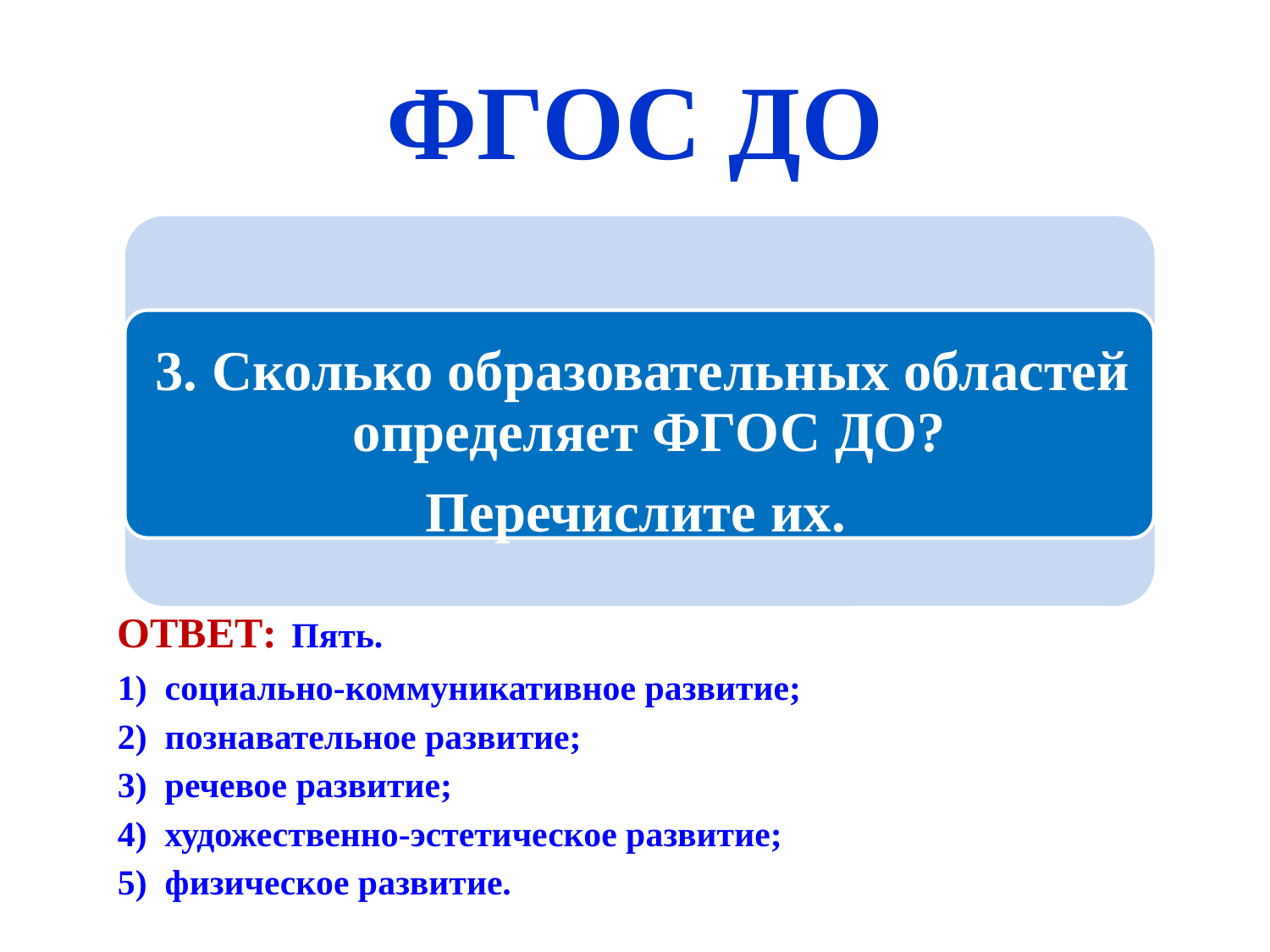

# ФГОС ДО

3. Сколько образовательных областей  определяет ФГОС ДО?
Перечислите их.

Ответ: Пять.
1)  социально-коммуникативное развитие;
2)  познавательное развитие;
3)  речевое развитие;
4)  художественно-эстетическое развитие;
5)  физическое развитие.